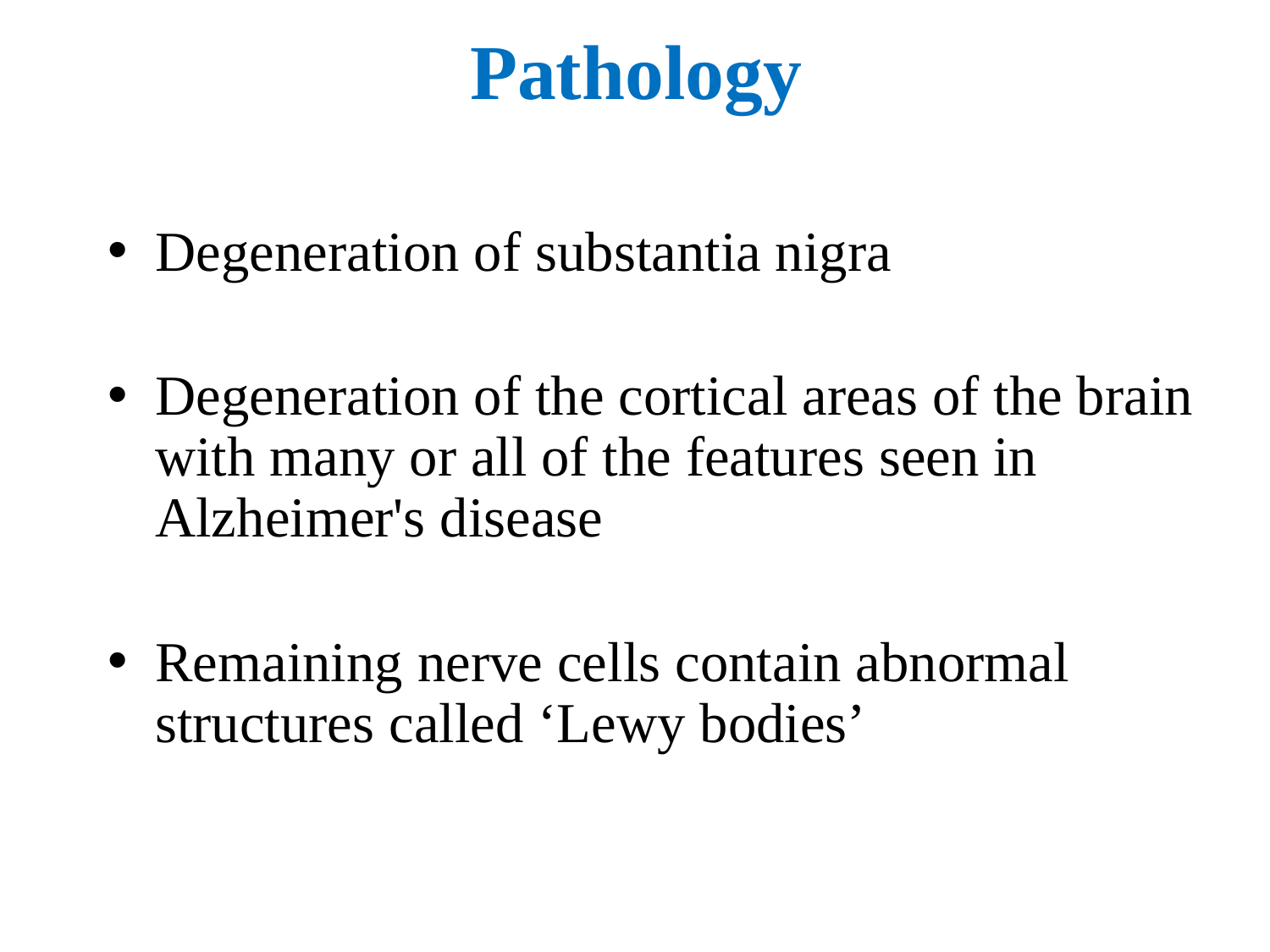

# Pathology
Degeneration of substantia nigra

Degeneration of the cortical areas of the brain with many or all of the features seen in Alzheimer's disease

Remaining nerve cells contain abnormal structures called ‘Lewy bodies’